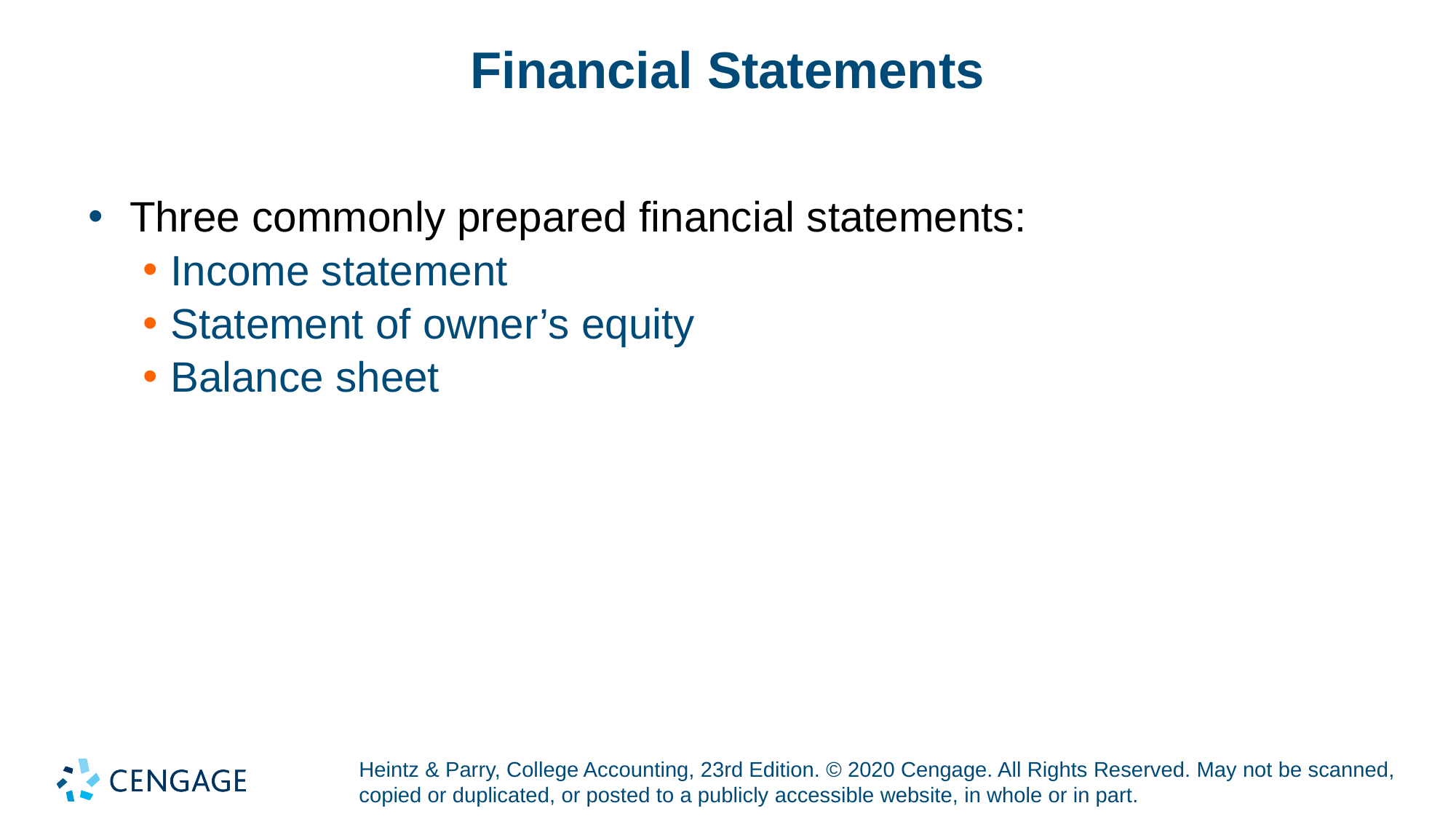

# Financial Statements
Three commonly prepared financial statements:
Income statement
Statement of owner’s equity
Balance sheet